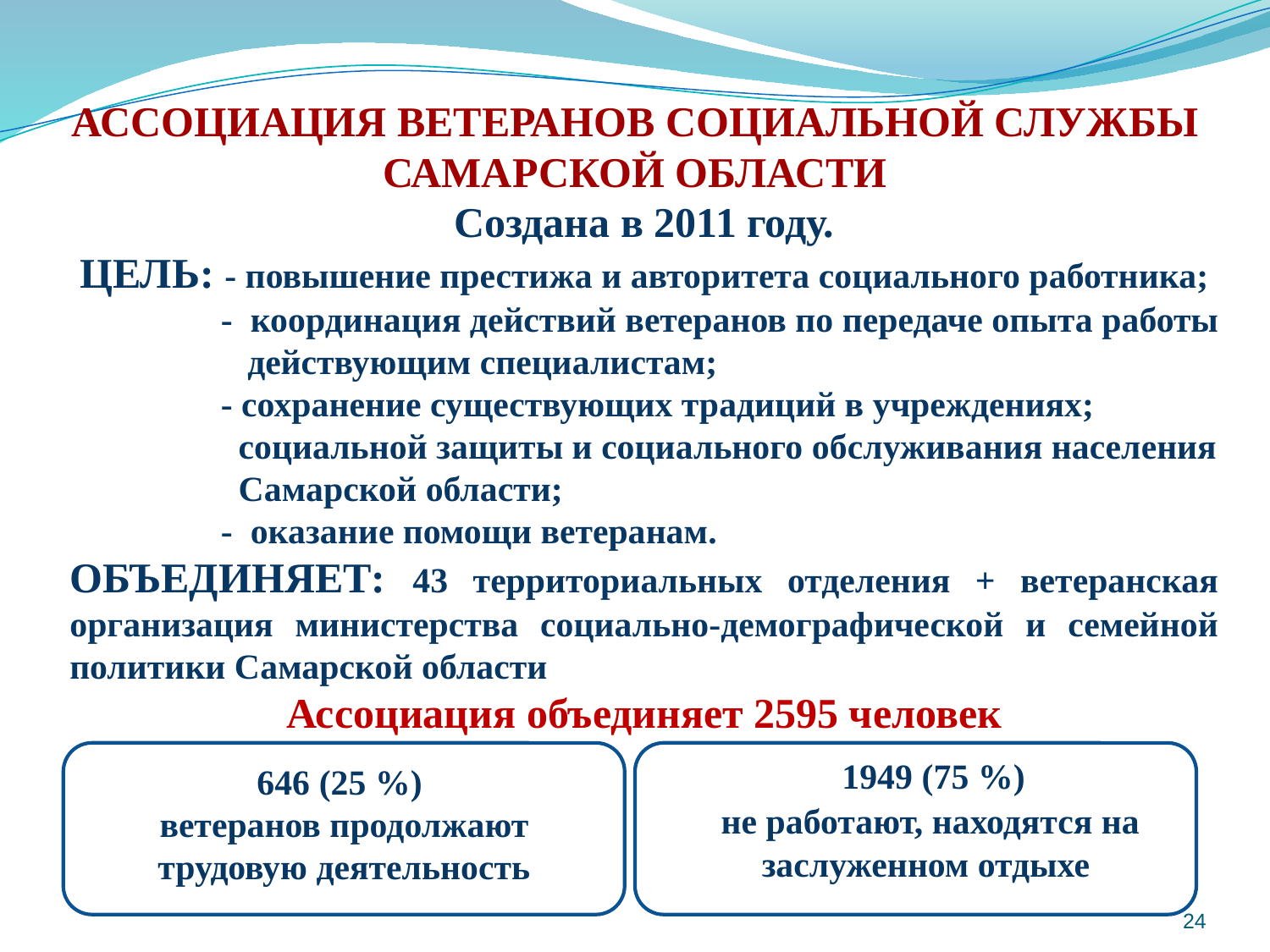

# АССОЦИАЦИЯ ВЕТЕРАНОВ СОЦИАЛЬНОЙ СЛУЖБЫ САМАРСКОЙ ОБЛАСТИ

Создана в 2011 году.
ЦЕЛЬ: - повышение престижа и авторитета социального работника;
                 -  координация действий ветеранов по передаче опыта работы
                    действующим специалистам;
                 - сохранение существующих традиций в учреждениях;
                   социальной защиты и социального обслуживания населения
                   Самарской области;
                 -  оказание помощи ветеранам.
ОБЪЕДИНЯЕТ: 43 территориальных отделения + ветеранская организация министерства социально-демографической и семейной политики Самарской области
Ассоциация объединяет 2595 человек

646 (25 %)
 ветеранов продолжают
трудовую деятельность

  1949 (75 %)
 не работают, находятся на заслуженном отдыхе

24